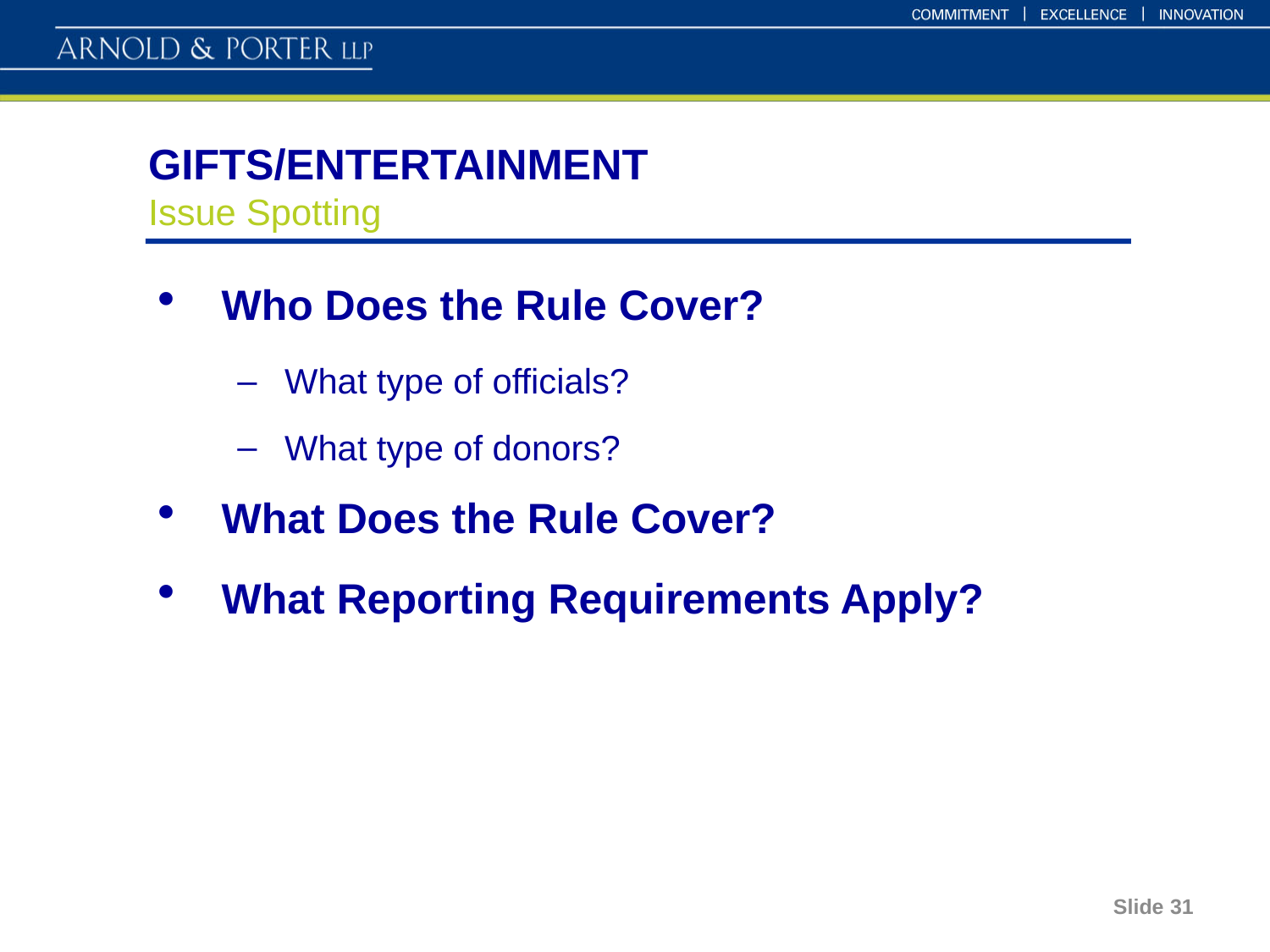

# GIFTS/ENTERTAINMENT Issue Spotting

Who Does the Rule Cover?
What type of officials?
What type of donors?
What Does the Rule Cover?
What Reporting Requirements Apply?
Slide 31